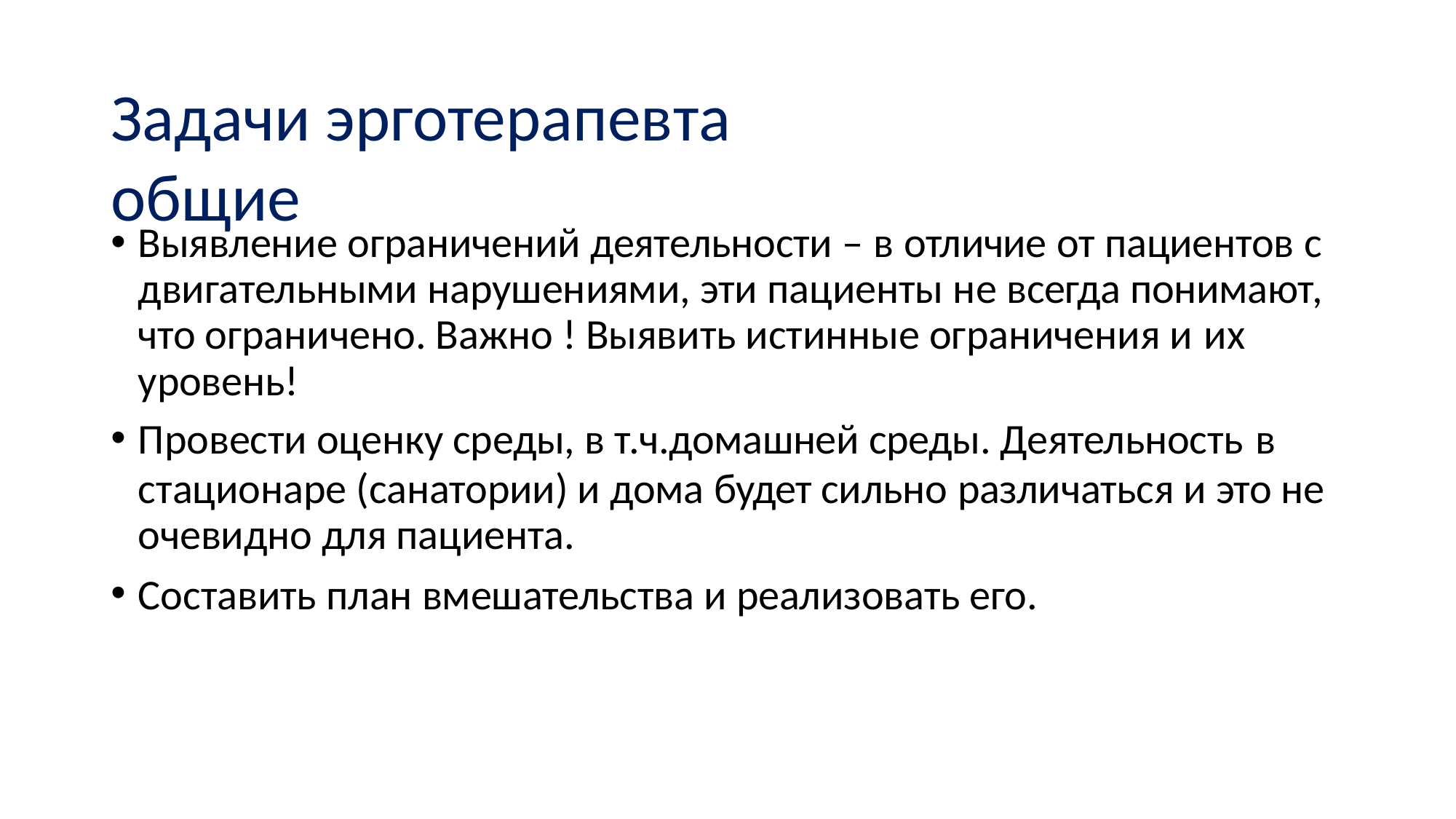

# Задачи эрготерапевта общие
Выявление ограничений деятельности – в отличие от пациентов с  двигательными нарушениями, эти пациенты не всегда понимают,  что ограничено. Важно ! Выявить истинные ограничения и их
уровень!
Провести оценку среды, в т.ч.домашней среды. Деятельность в
стационаре (санатории) и дома будет сильно различаться и это не  очевидно для пациента.
Составить план вмешательства и реализовать его.